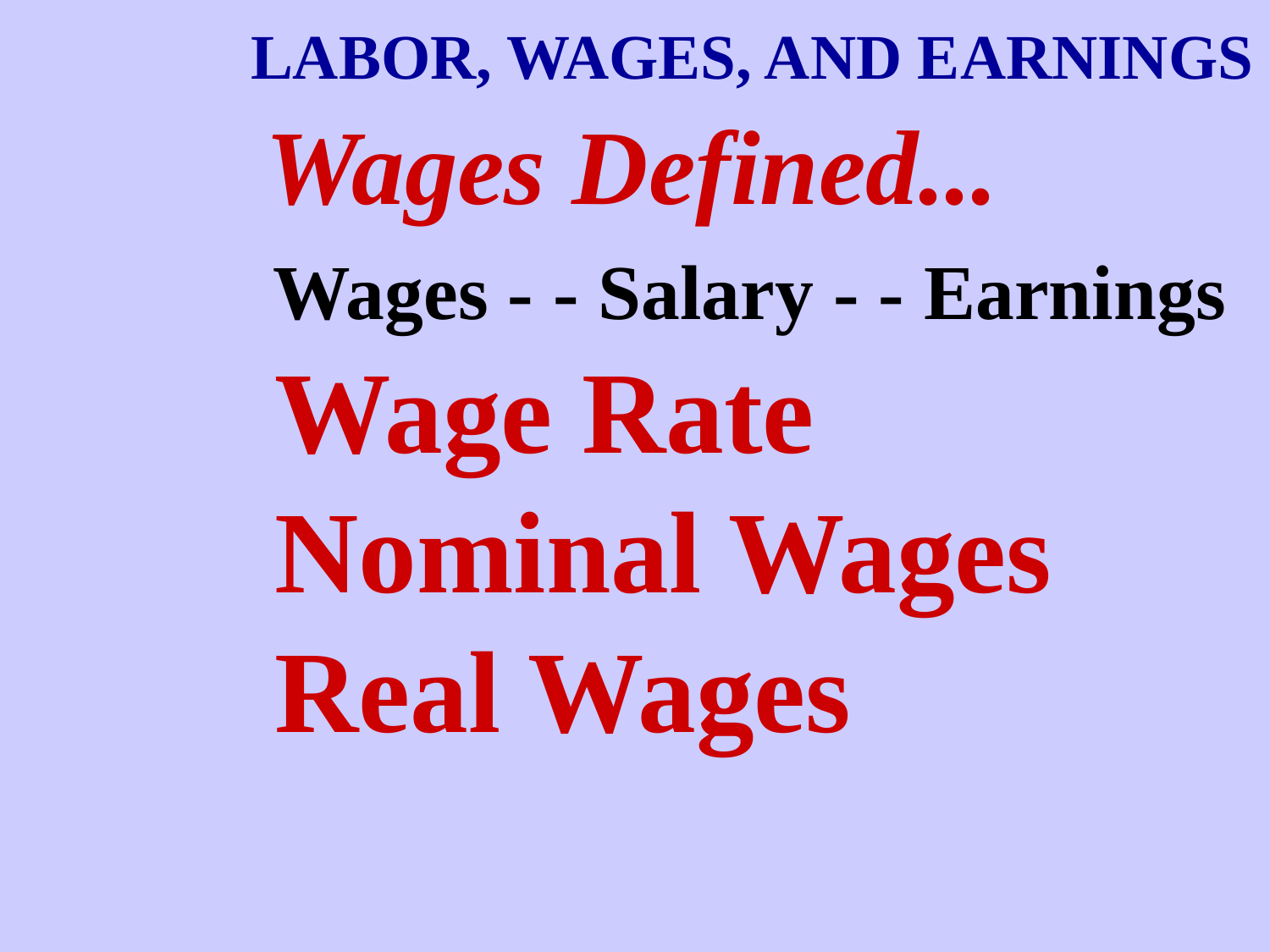

LABOR, WAGES, AND EARNINGS
Wages Defined...
Wages - - Salary - - Earnings
Wage Rate
Nominal Wages
Real Wages